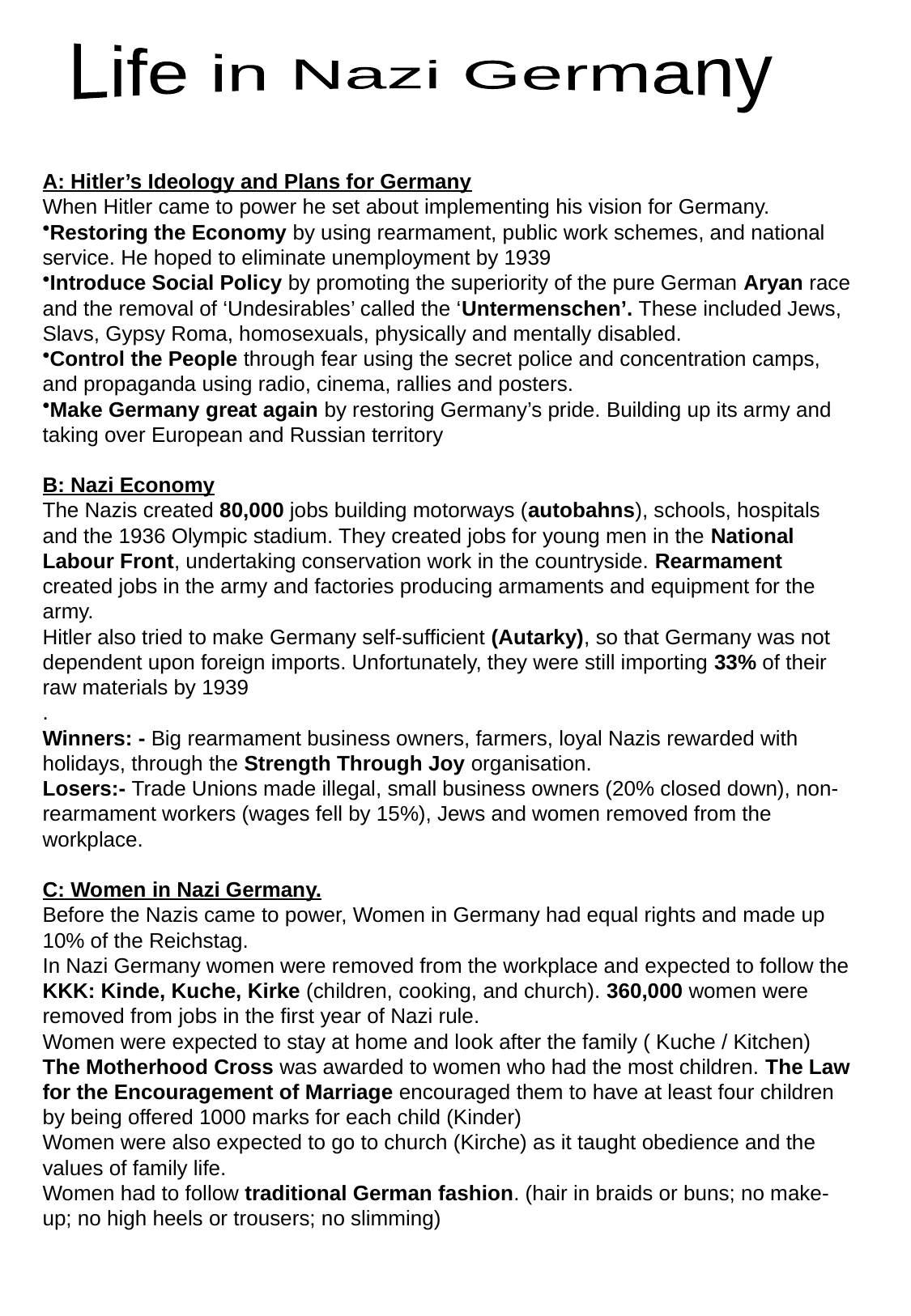

Life in Nazi Germany
A: Hitler’s Ideology and Plans for Germany
When Hitler came to power he set about implementing his vision for Germany.
Restoring the Economy by using rearmament, public work schemes, and national service. He hoped to eliminate unemployment by 1939
Introduce Social Policy by promoting the superiority of the pure German Aryan race and the removal of ‘Undesirables’ called the ‘Untermenschen’. These included Jews, Slavs, Gypsy Roma, homosexuals, physically and mentally disabled.
Control the People through fear using the secret police and concentration camps, and propaganda using radio, cinema, rallies and posters.
Make Germany great again by restoring Germany’s pride. Building up its army and taking over European and Russian territory

B: Nazi Economy
The Nazis created 80,000 jobs building motorways (autobahns), schools, hospitals and the 1936 Olympic stadium. They created jobs for young men in the National Labour Front, undertaking conservation work in the countryside. Rearmament created jobs in the army and factories producing armaments and equipment for the army.
Hitler also tried to make Germany self-sufficient (Autarky), so that Germany was not dependent upon foreign imports. Unfortunately, they were still importing 33% of their raw materials by 1939
.
Winners: - Big rearmament business owners, farmers, loyal Nazis rewarded with holidays, through the Strength Through Joy organisation.
Losers:- Trade Unions made illegal, small business owners (20% closed down), non-rearmament workers (wages fell by 15%), Jews and women removed from the workplace.

C: Women in Nazi Germany.
Before the Nazis came to power, Women in Germany had equal rights and made up 10% of the Reichstag.
In Nazi Germany women were removed from the workplace and expected to follow the KKK: Kinde, Kuche, Kirke (children, cooking, and church). 360,000 women were removed from jobs in the first year of Nazi rule.
Women were expected to stay at home and look after the family ( Kuche / Kitchen)
The Motherhood Cross was awarded to women who had the most children. The Law for the Encouragement of Marriage encouraged them to have at least four children by being offered 1000 marks for each child (Kinder)
Women were also expected to go to church (Kirche) as it taught obedience and the values of family life.
Women had to follow traditional German fashion. (hair in braids or buns; no make-up; no high heels or trousers; no slimming)